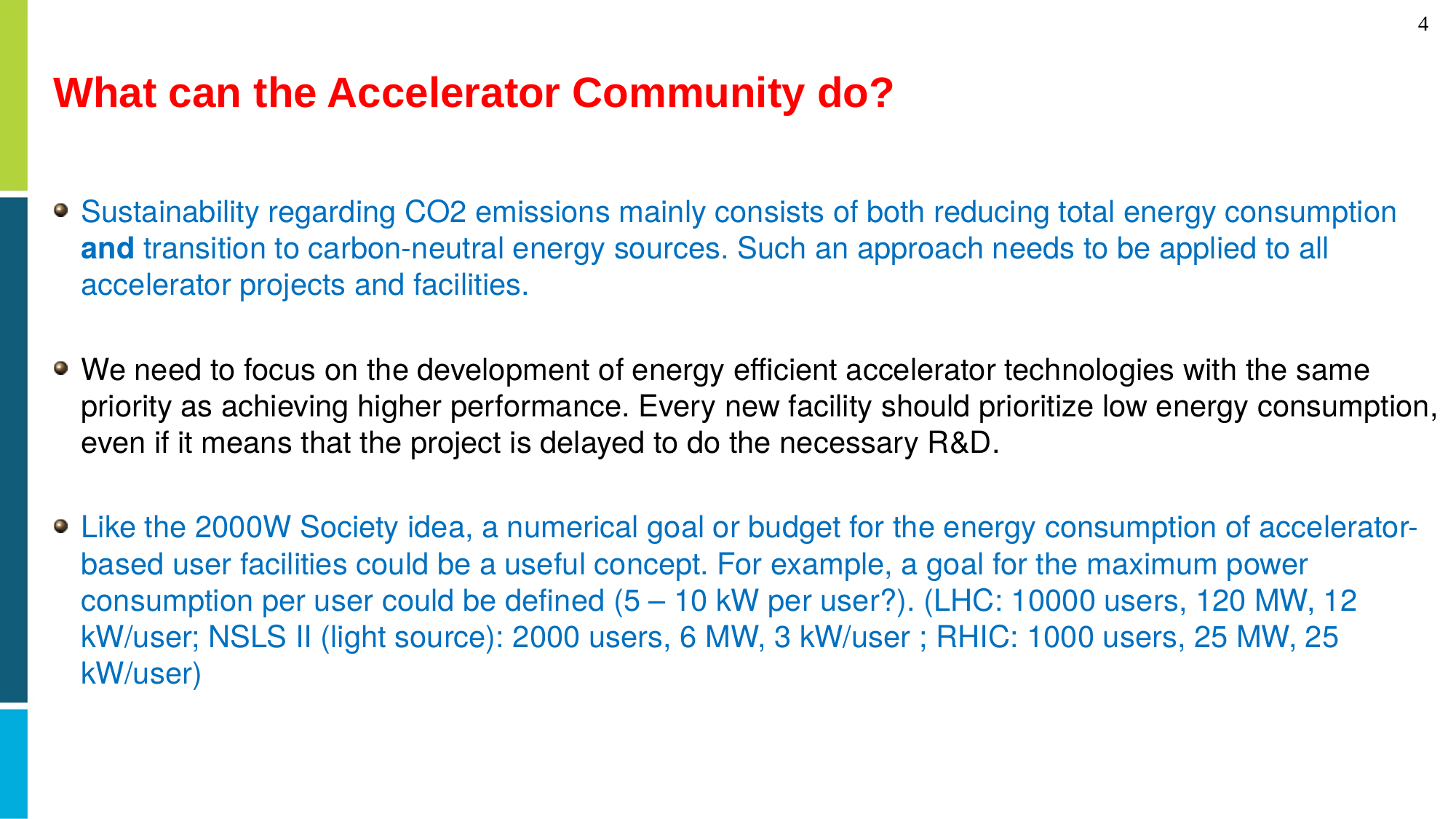

# What can the Accelerator Community do?

Sustainability regarding CO2 emissions mainly consists of both reducing total energy consumption and transition to carbon-neutral energy sources. Such an approach needs to be applied to all accelerator projects and facilities.

We need to focus on the development of energy efficient accelerator technologies with the same priority as achieving higher performance. Every new facility should prioritize low energy consumption, even if it means that the project is delayed to do the necessary R&D.

Like the 2000W Society idea, a numerical goal or budget for the energy consumption of accelerator-based user facilities could be a useful concept. For example, a goal for the maximum power consumption per user could be defined (5 – 10 kW per user?). (LHC: 10000 users, 120 MW, 12 kW/user; NSLS II (light source): 2000 users, 6 MW, 3 kW/user ; RHIC: 1000 users, 25 MW, 25 kW/user)